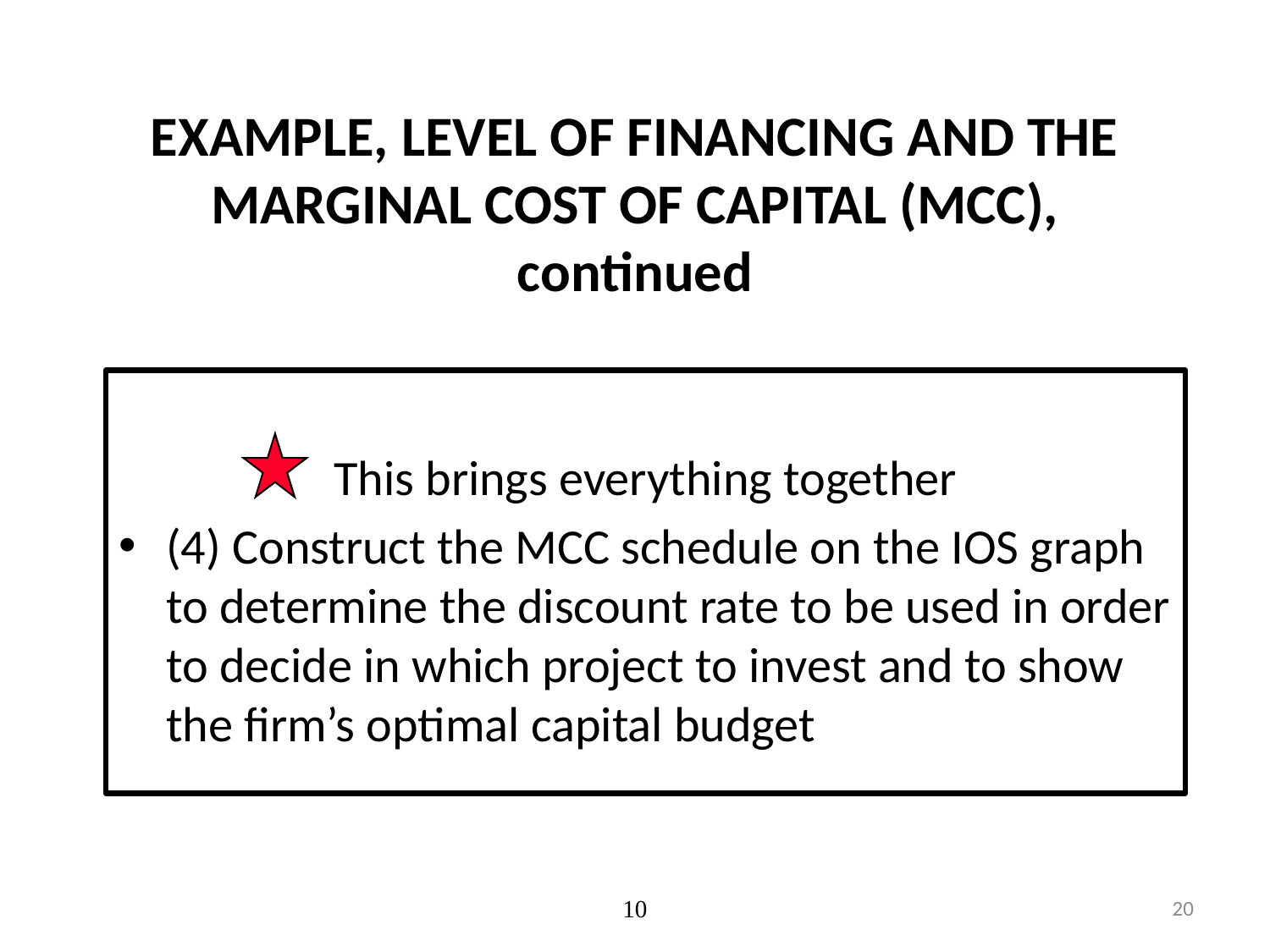

# EXAMPLE, LEVEL OF FINANCING AND THE MARGINAL COST OF CAPITAL (MCC), continued

This brings everything together
(4) Construct the MCC schedule on the IOS graph to determine the discount rate to be used in order to decide in which project to invest and to show the firm’s optimal capital budget

10
20